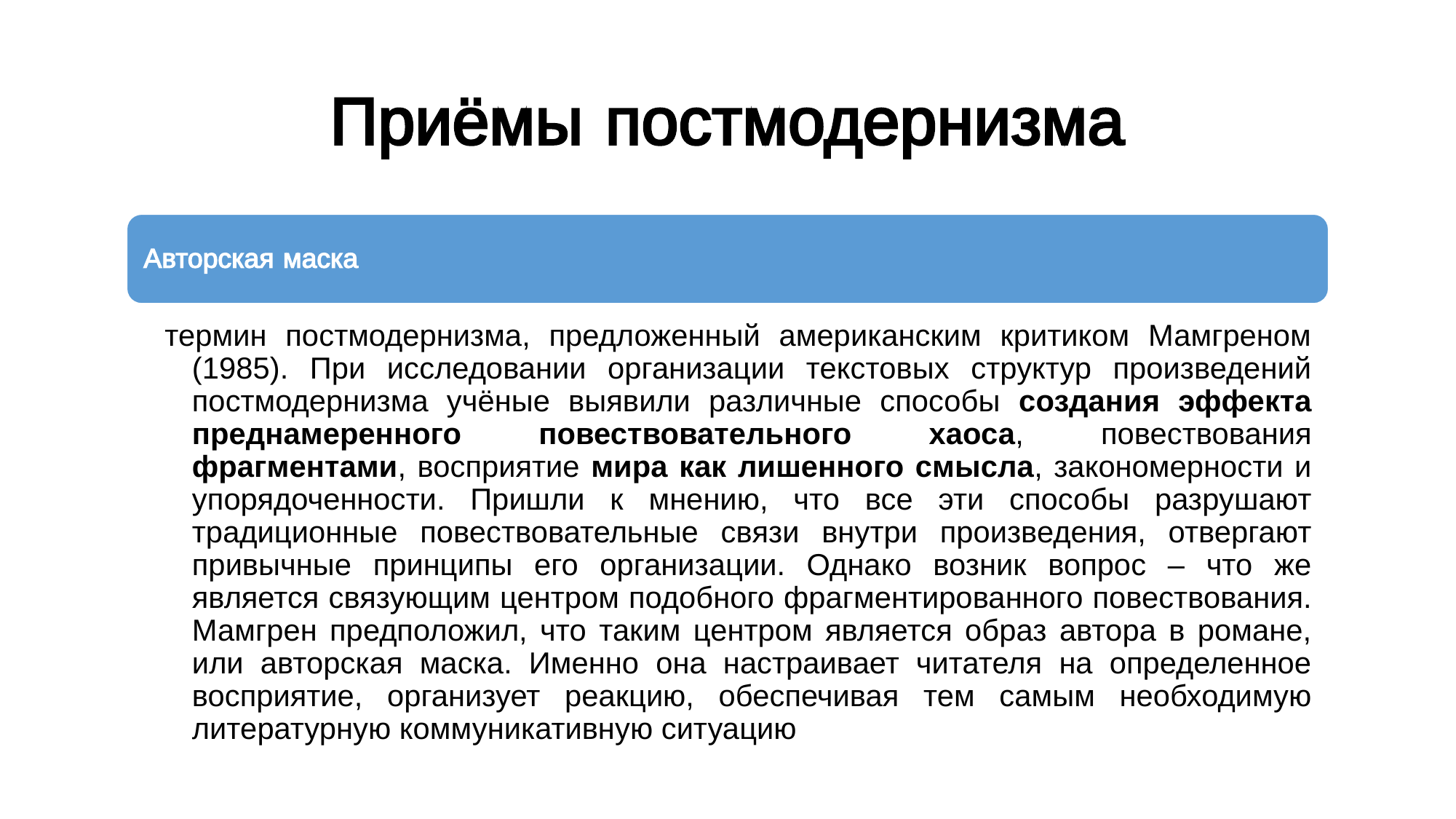

# Приёмы постмодернизма
Авторская маска
термин постмодернизма, предложенный американским критиком Мамгреном (1985). При исследовании организации текстовых структур произведений постмодернизма учёные выявили различные способы создания эффекта преднамеренного повествовательного хаоса, повествования фрагментами, восприятие мира как лишенного смысла, закономерности и упорядоченности. Пришли к мнению, что все эти способы разрушают традиционные повествовательные связи внутри произведения, отвергают привычные принципы его организации. Однако возник вопрос – что же является связующим центром подобного фрагментированного повествования. Мамгрен предположил, что таким центром является образ автора в романе, или авторская маска. Именно она настраивает читателя на определенное восприятие, организует реакцию, обеспечивая тем самым необходимую литературную коммуникативную ситуацию